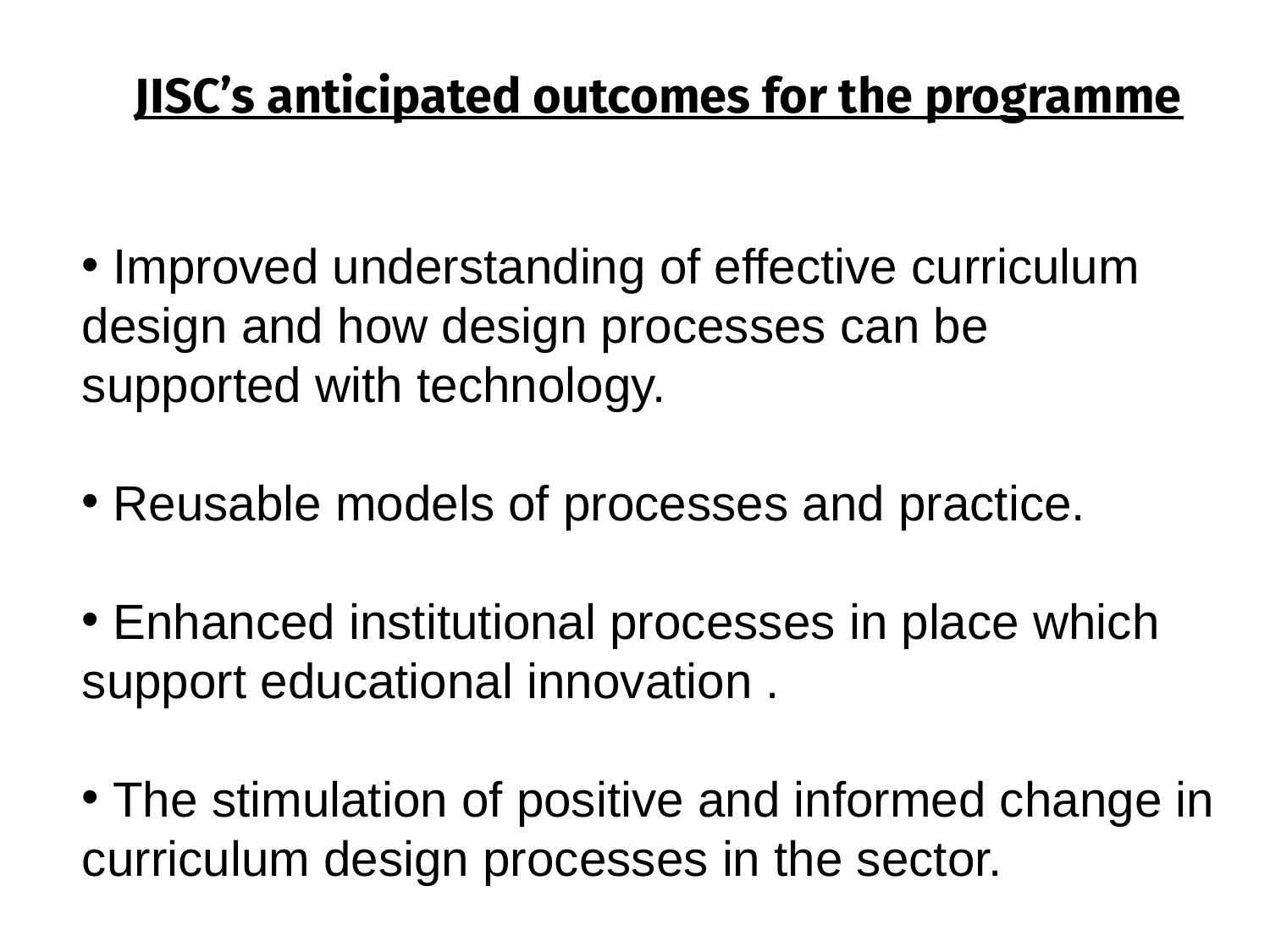

# JISC’s anticipated outcomes for the programme
 Improved understanding of effective curriculum design and how design processes can be supported with technology.

 Reusable models of processes and practice.

 Enhanced institutional processes in place which support educational innovation .

 The stimulation of positive and informed change in curriculum design processes in the sector.